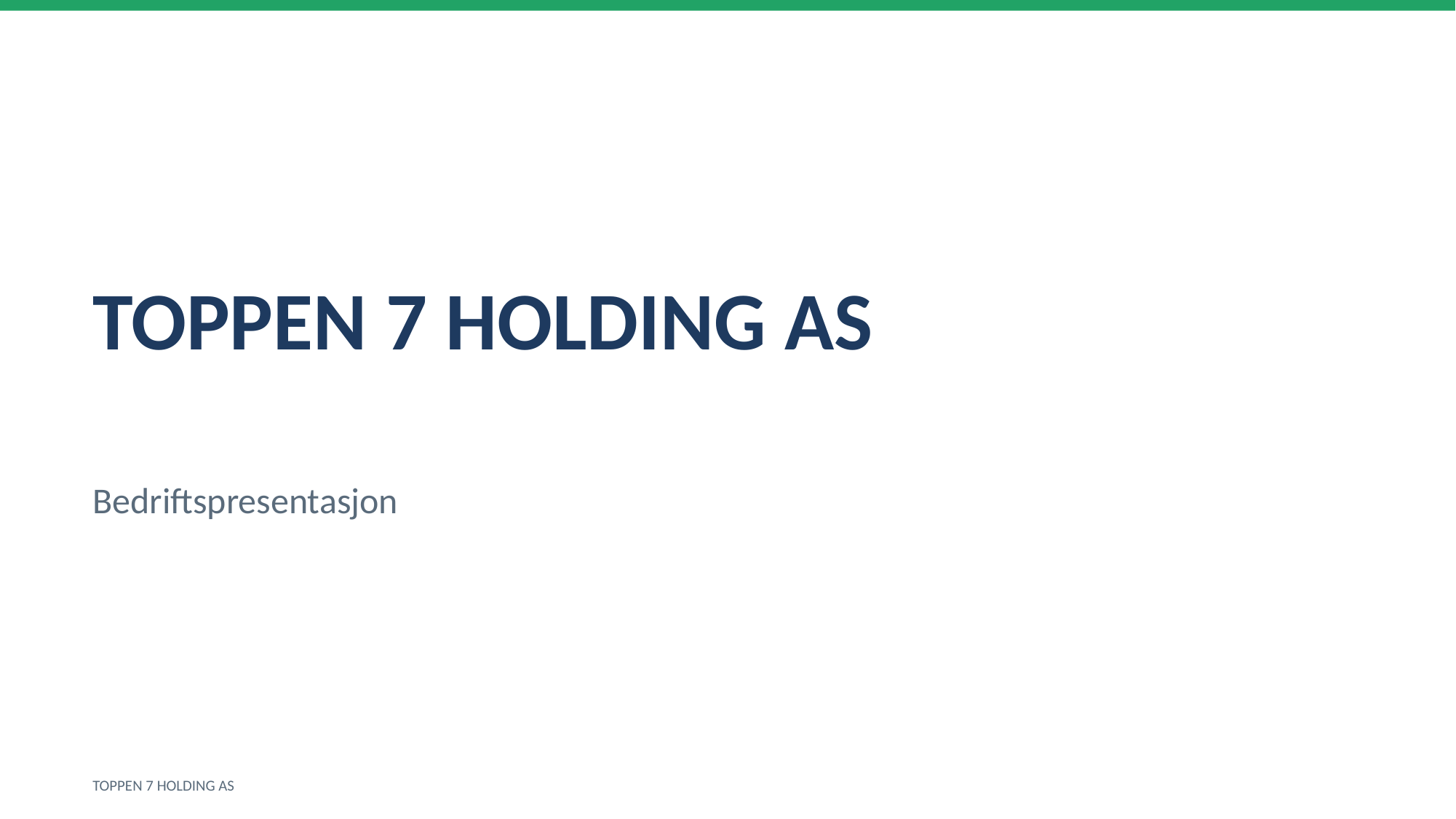

TOPPEN 7 HOLDING AS
Bedriftspresentasjon
TOPPEN 7 HOLDING AS